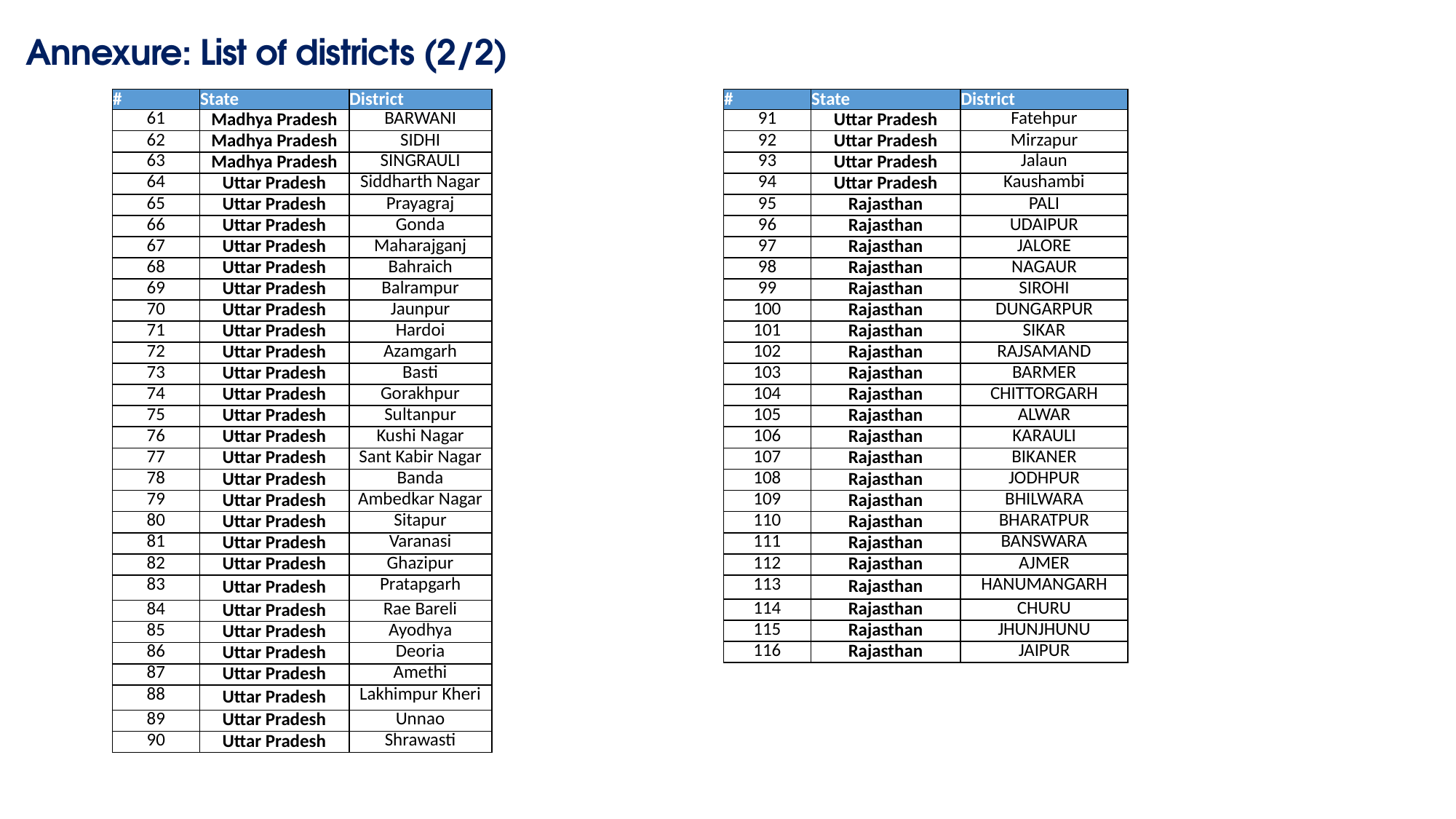

Annexure: List of districts (2/2)
| # | State | District |
| --- | --- | --- |
| 61 | Madhya Pradesh | BARWANI |
| 62 | Madhya Pradesh | SIDHI |
| 63 | Madhya Pradesh | SINGRAULI |
| 64 | Uttar Pradesh | Siddharth Nagar |
| 65 | Uttar Pradesh | Prayagraj |
| 66 | Uttar Pradesh | Gonda |
| 67 | Uttar Pradesh | Maharajganj |
| 68 | Uttar Pradesh | Bahraich |
| 69 | Uttar Pradesh | Balrampur |
| 70 | Uttar Pradesh | Jaunpur |
| 71 | Uttar Pradesh | Hardoi |
| 72 | Uttar Pradesh | Azamgarh |
| 73 | Uttar Pradesh | Basti |
| 74 | Uttar Pradesh | Gorakhpur |
| 75 | Uttar Pradesh | Sultanpur |
| 76 | Uttar Pradesh | Kushi Nagar |
| 77 | Uttar Pradesh | Sant Kabir Nagar |
| 78 | Uttar Pradesh | Banda |
| 79 | Uttar Pradesh | Ambedkar Nagar |
| 80 | Uttar Pradesh | Sitapur |
| 81 | Uttar Pradesh | Varanasi |
| 82 | Uttar Pradesh | Ghazipur |
| 83 | Uttar Pradesh | Pratapgarh |
| 84 | Uttar Pradesh | Rae Bareli |
| 85 | Uttar Pradesh | Ayodhya |
| 86 | Uttar Pradesh | Deoria |
| 87 | Uttar Pradesh | Amethi |
| 88 | Uttar Pradesh | Lakhimpur Kheri |
| 89 | Uttar Pradesh | Unnao |
| 90 | Uttar Pradesh | Shrawasti |
| # | State | District |
| --- | --- | --- |
| 91 | Uttar Pradesh | Fatehpur |
| 92 | Uttar Pradesh | Mirzapur |
| 93 | Uttar Pradesh | Jalaun |
| 94 | Uttar Pradesh | Kaushambi |
| 95 | Rajasthan | PALI |
| 96 | Rajasthan | UDAIPUR |
| 97 | Rajasthan | JALORE |
| 98 | Rajasthan | NAGAUR |
| 99 | Rajasthan | SIROHI |
| 100 | Rajasthan | DUNGARPUR |
| 101 | Rajasthan | SIKAR |
| 102 | Rajasthan | RAJSAMAND |
| 103 | Rajasthan | BARMER |
| 104 | Rajasthan | CHITTORGARH |
| 105 | Rajasthan | ALWAR |
| 106 | Rajasthan | KARAULI |
| 107 | Rajasthan | BIKANER |
| 108 | Rajasthan | JODHPUR |
| 109 | Rajasthan | BHILWARA |
| 110 | Rajasthan | BHARATPUR |
| 111 | Rajasthan | BANSWARA |
| 112 | Rajasthan | AJMER |
| 113 | Rajasthan | HANUMANGARH |
| 114 | Rajasthan | CHURU |
| 115 | Rajasthan | JHUNJHUNU |
| 116 | Rajasthan | JAIPUR |